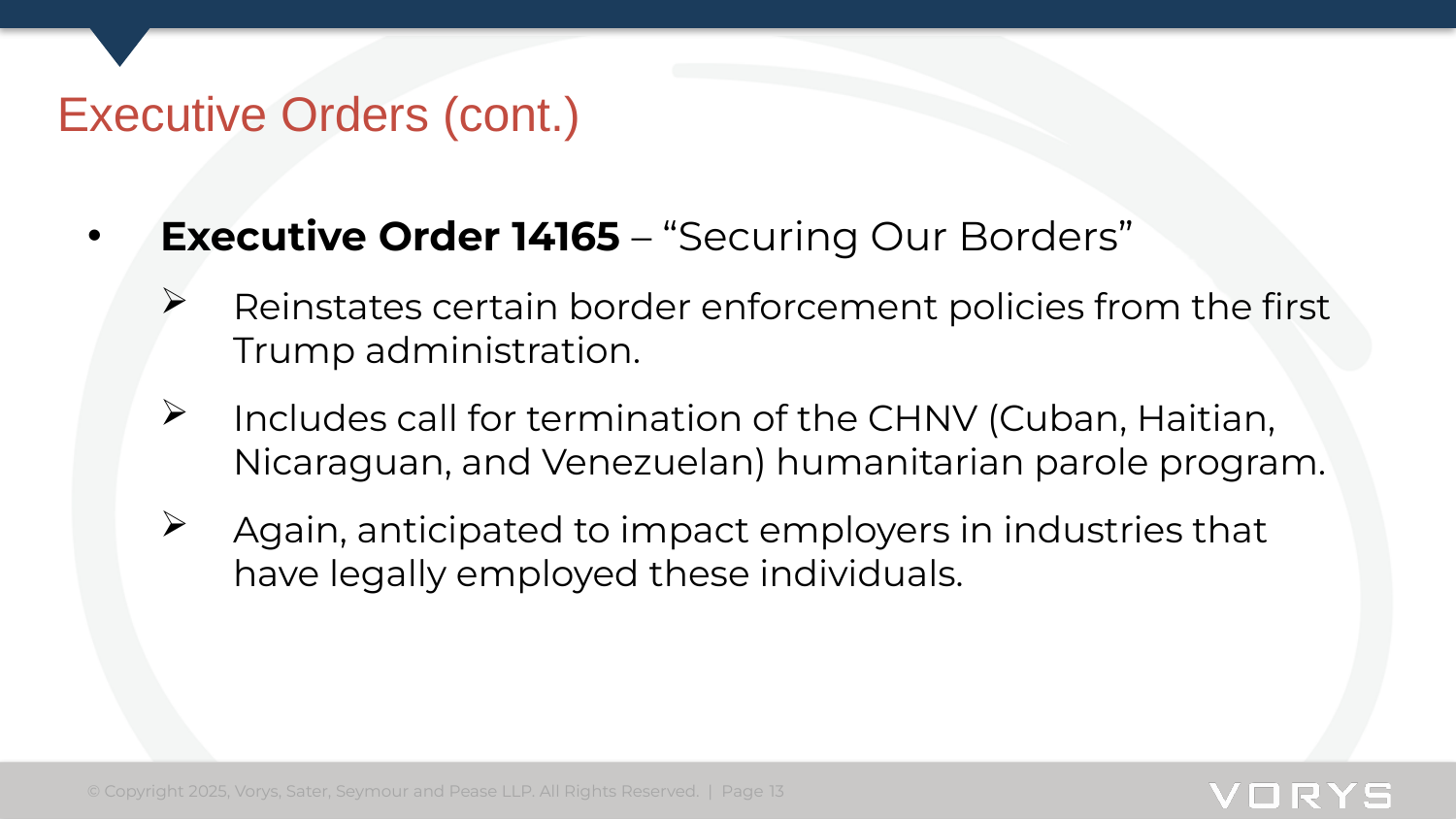

# Executive Orders (cont.)
Executive Order 14165 – “Securing Our Borders”
Reinstates certain border enforcement policies from the first Trump administration.
Includes call for termination of the CHNV (Cuban, Haitian, Nicaraguan, and Venezuelan) humanitarian parole program.
Again, anticipated to impact employers in industries that have legally employed these individuals.